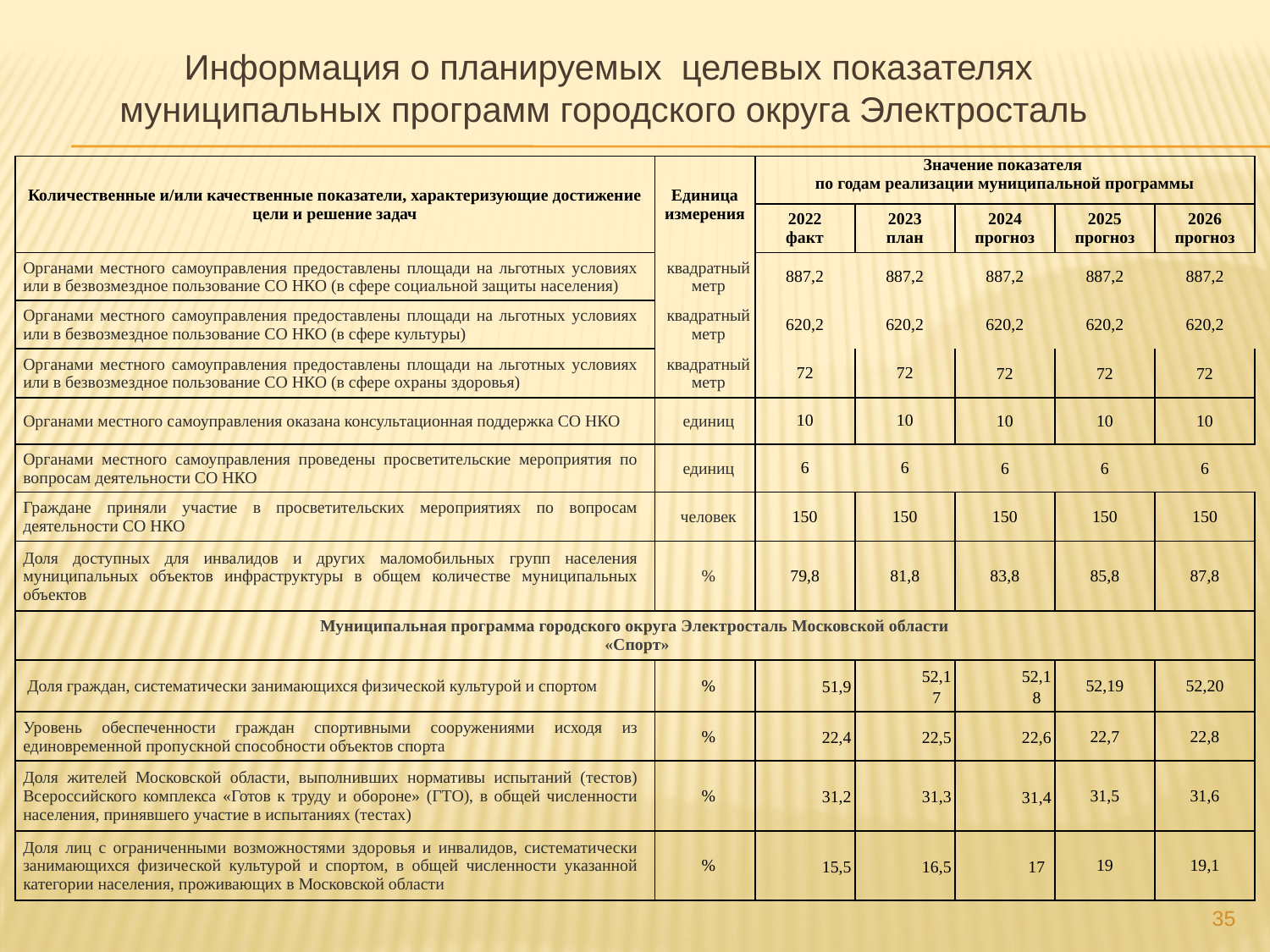

# Информация о планируемых  целевых показателях муниципальных программ городского округа Электросталь
| Количественные и/или качественные показатели, характеризующие достижение цели и решение задач | Единица измерения | Значение показателя по годам реализации муниципальной программы |  |  |  |  |
| --- | --- | --- | --- | --- | --- | --- |
|  |  | 2022 факт | 2023 план | 2024 прогноз | 2025 прогноз | 2026 прогноз |
| Органами местного самоуправления предоставлены площади на льготных условиях или в безвозмездное пользование СО НКО (в сфере социальной защиты населения) | квадратный метр | 887,2 | 887,2 | 887,2 | 887,2 | 887,2 |
| Органами местного самоуправления предоставлены площади на льготных условиях или в безвозмездное пользование СО НКО (в сфере культуры) | квадратный метр | 620,2 | 620,2 | 620,2 | 620,2 | 620,2 |
| Органами местного самоуправления предоставлены площади на льготных условиях или в безвозмездное пользование СО НКО (в сфере охраны здоровья) | квадратный метр | 72 | 72 | 72 | 72 | 72 |
| Органами местного самоуправления оказана консультационная поддержка СО НКО | единиц | 10 | 10 | 10 | 10 | 10 |
| Органами местного самоуправления проведены просветительские мероприятия по вопросам деятельности СО НКО | единиц | 6 | 6 | 6 | 6 | 6 |
| Граждане приняли участие в просветительских мероприятиях по вопросам деятельности СО НКО | человек | 150 | 150 | 150 | 150 | 150 |
| Доля доступных для инвалидов и других маломобильных групп населения муниципальных объектов инфраструктуры в общем количестве муниципальных объектов | % | 79,8 | 81,8 | 83,8 | 85,8 | 87,8 |
| Муниципальная программа городского округа Электросталь Московской области «Спорт» |  |  |  |  |  |  |
| Доля граждан, систематически занимающихся физической культурой и спортом | % | 51,9 | 52,17 | 52,18 | 52,19 | 52,20 |
| Уровень обеспеченности граждан спортивными сооружениями исходя из единовременной пропускной способности объектов спорта | % | 22,4 | 22,5 | 22,6 | 22,7 | 22,8 |
| Доля жителей Московской области, выполнивших нормативы испытаний (тестов) Всероссийского комплекса «Готов к труду и обороне» (ГТО), в общей численности населения, принявшего участие в испытаниях (тестах) | % | 31,2 | 31,3 | 31,4 | 31,5 | 31,6 |
| Доля лиц с ограниченными возможностями здоровья и инвалидов, систематически занимающихся физической культурой и спортом, в общей численности указанной категории населения, проживающих в Московской области | % | 15,5 | 16,5 | 17 | 19 | 19,1 |
35